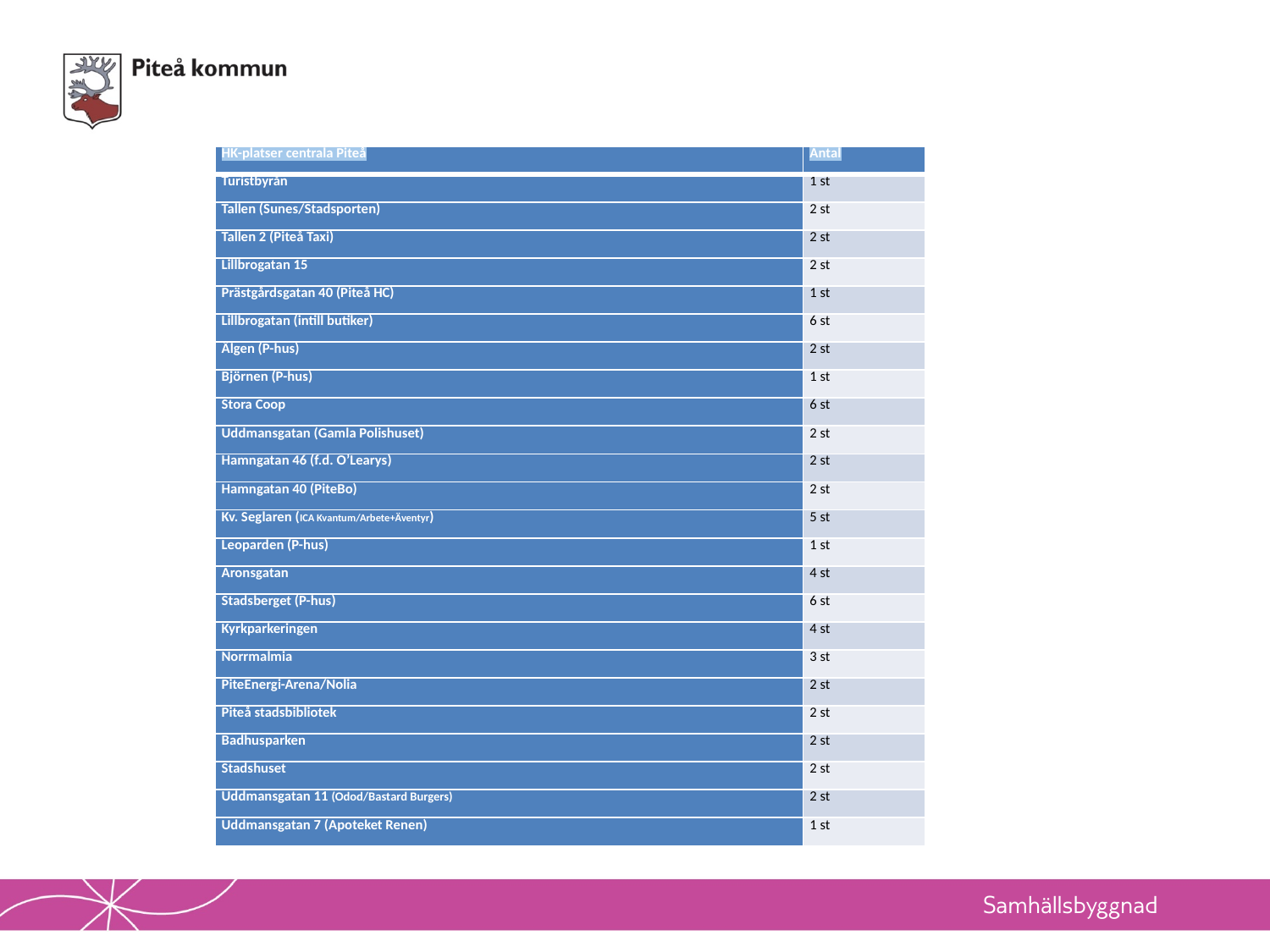

| HK-platser centrala Piteå | Antal |
| --- | --- |
| Turistbyrån | 1 st |
| Tallen (Sunes/Stadsporten) | 2 st |
| Tallen 2 (Piteå Taxi) | 2 st |
| Lillbrogatan 15 | 2 st |
| Prästgårdsgatan 40 (Piteå HC) | 1 st |
| Lillbrogatan (intill butiker) | 6 st |
| Älgen (P-hus) | 2 st |
| Björnen (P-hus) | 1 st |
| Stora Coop | 6 st |
| Uddmansgatan (Gamla Polishuset) | 2 st |
| Hamngatan 46 (f.d. O’Learys) | 2 st |
| Hamngatan 40 (PiteBo) | 2 st |
| Kv. Seglaren (ICA Kvantum/Arbete+Äventyr) | 5 st |
| Leoparden (P-hus) | 1 st |
| Aronsgatan | 4 st |
| Stadsberget (P-hus) | 6 st |
| Kyrkparkeringen | 4 st |
| Norrmalmia | 3 st |
| PiteEnergi-Arena/Nolia | 2 st |
| Piteå stadsbibliotek | 2 st |
| Badhusparken | 2 st |
| Stadshuset | 2 st |
| Uddmansgatan 11 (Odod/Bastard Burgers) | 2 st |
| Uddmansgatan 7 (Apoteket Renen) | 1 st |